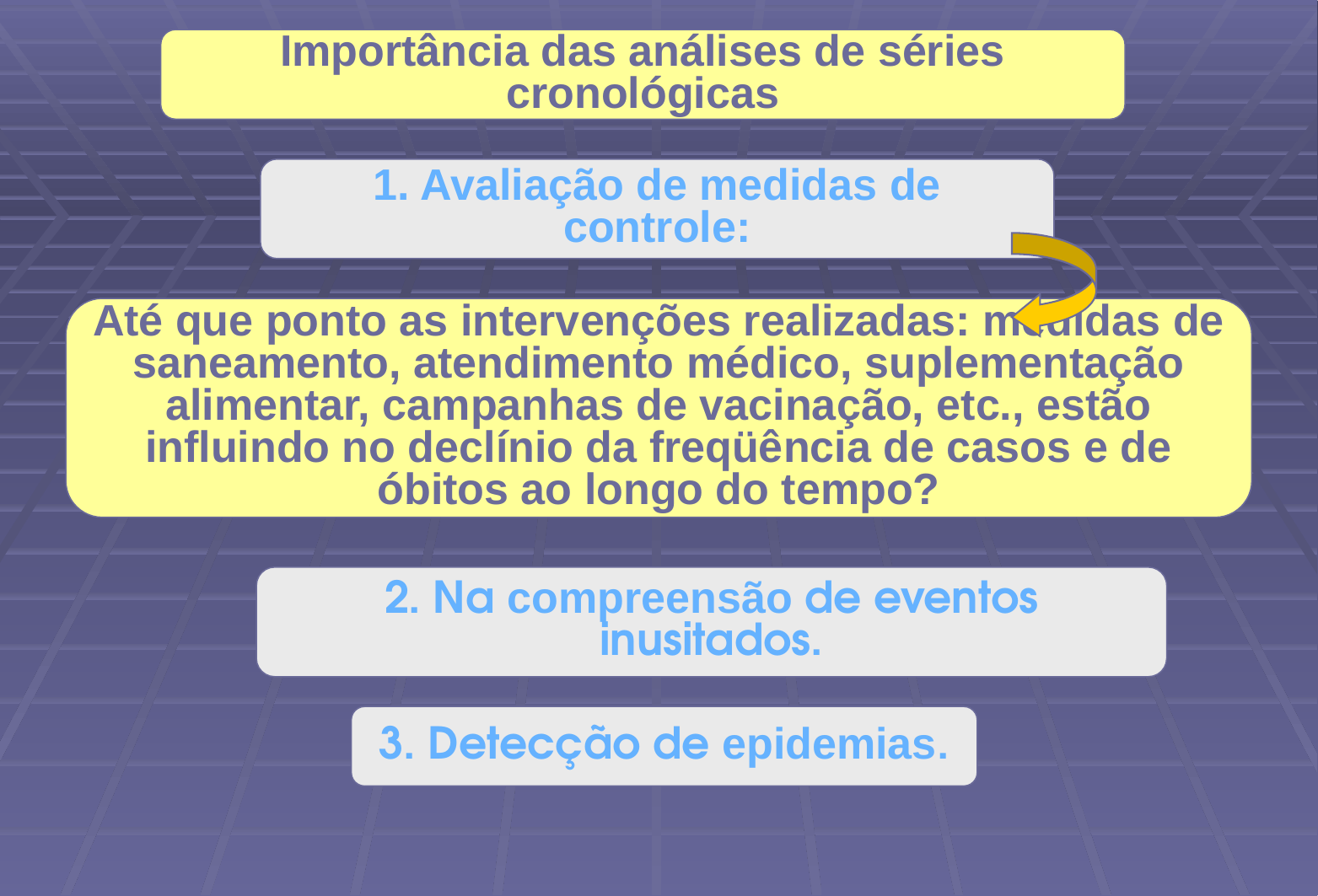

Importância das análises de séries cronológicas
1. Avaliação de medidas de controle:

Até que ponto as intervenções realizadas: medidas de saneamento, atendimento médico, suplementação alimentar, campanhas de vacinação, etc., estão influindo no declínio da freqüência de casos e de óbitos ao longo do tempo?
2. Na compreensão de eventos inusitados.
3. Detecção de epidemias.